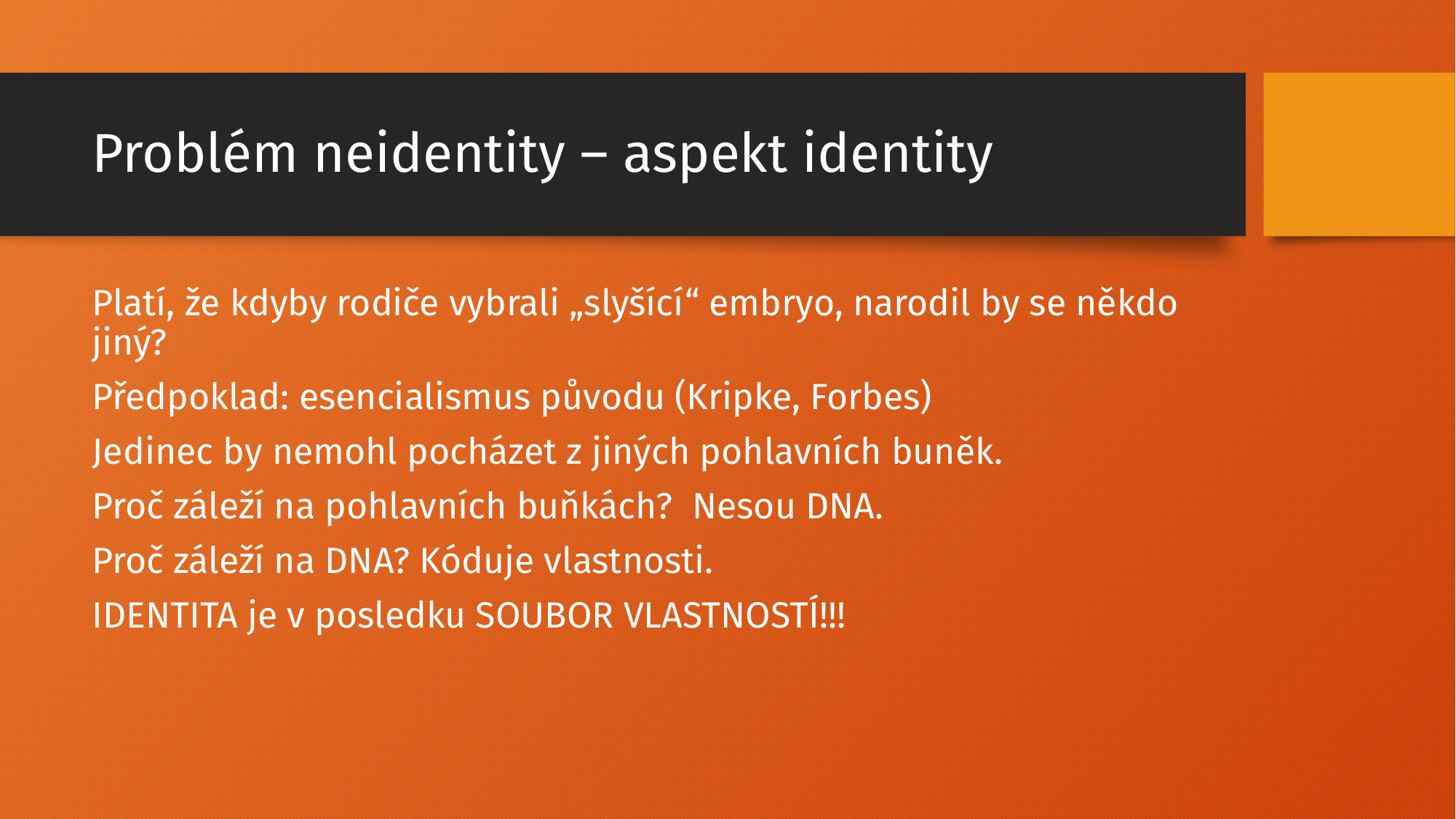

# Problém neidentity – aspekt identity
Platí, že kdyby rodiče vybrali „slyšící“ embryo, narodil by se někdo jiný?
Předpoklad: esencialismus původu (Kripke, Forbes)
Jedinec by nemohl pocházet z jiných pohlavních buněk.
Proč záleží na pohlavních buňkách?  Nesou DNA.
Proč záleží na DNA? Kóduje vlastnosti.
IDENTITA je v posledku SOUBOR VLASTNOSTÍ!!!